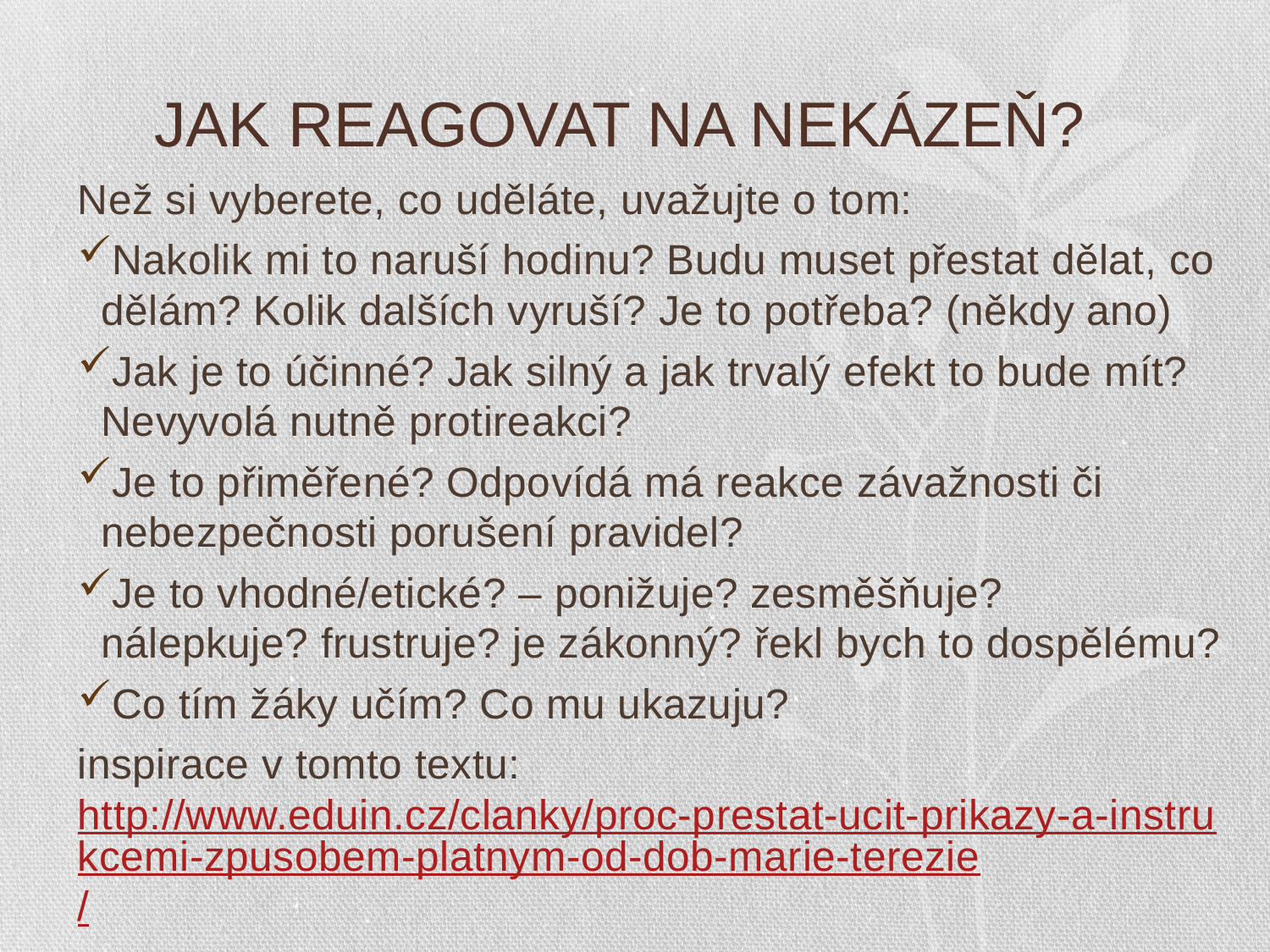

# JAK REAGOVAT NA NEKÁZEŇ?
Než si vyberete, co uděláte, uvažujte o tom:
Nakolik mi to naruší hodinu? Budu muset přestat dělat, co dělám? Kolik dalších vyruší? Je to potřeba? (někdy ano)
Jak je to účinné? Jak silný a jak trvalý efekt to bude mít? Nevyvolá nutně protireakci?
Je to přiměřené? Odpovídá má reakce závažnosti či nebezpečnosti porušení pravidel?
Je to vhodné/etické? – ponižuje? zesměšňuje? nálepkuje? frustruje? je zákonný? řekl bych to dospělému?
Co tím žáky učím? Co mu ukazuju?
inspirace v tomto textu: http://www.eduin.cz/clanky/proc-prestat-ucit-prikazy-a-instrukcemi-zpusobem-platnym-od-dob-marie-terezie/